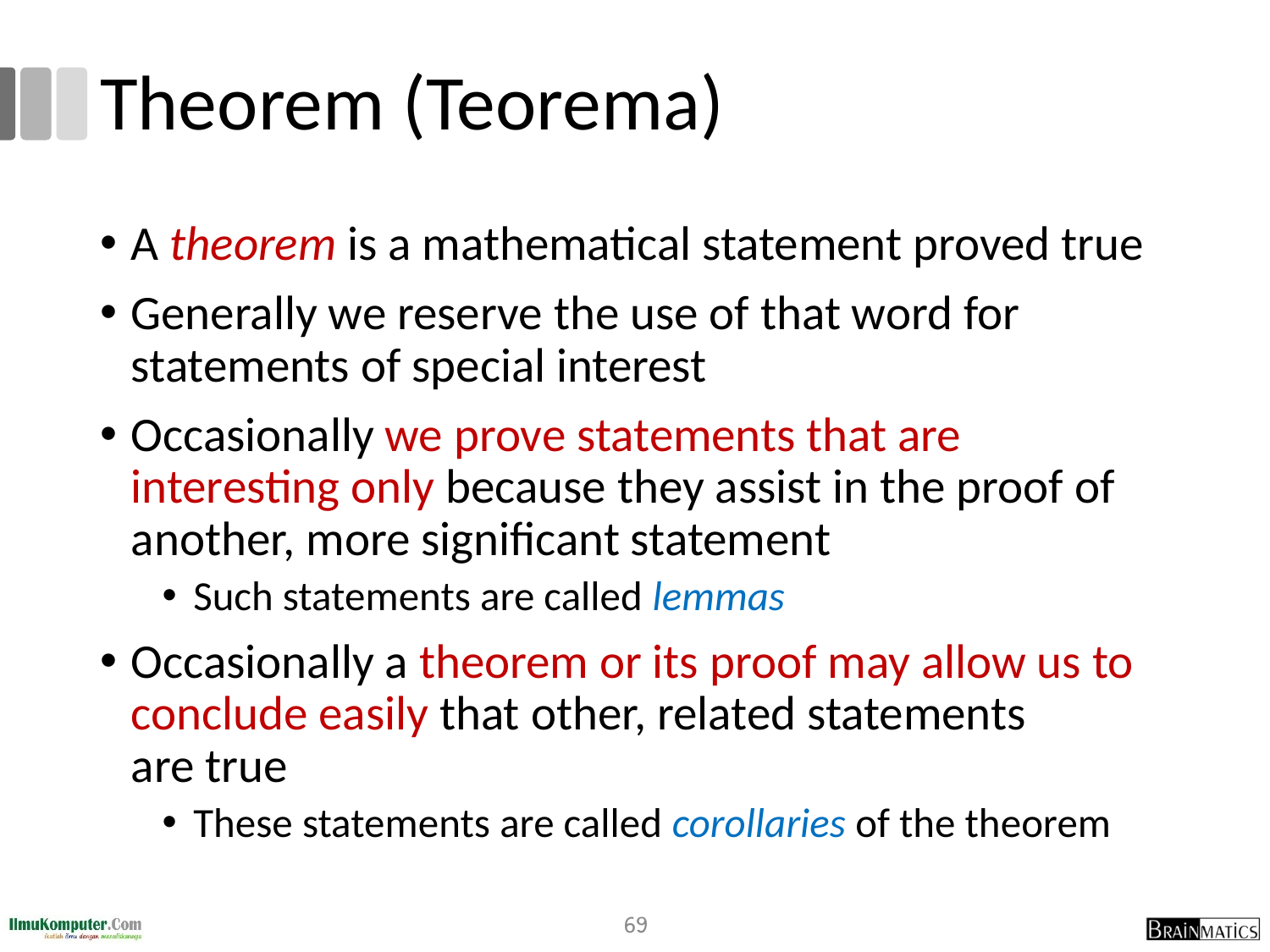

# Theorem (Teorema)
A theorem is a mathematical statement proved true
Generally we reserve the use of that word for statements of special interest
Occasionally we prove statements that are interesting only because they assist in the proof of another, more significant statement
Such statements are called lemmas
Occasionally a theorem or its proof may allow us to conclude easily that other, related statements
are true
These statements are called corollaries of the theorem
69